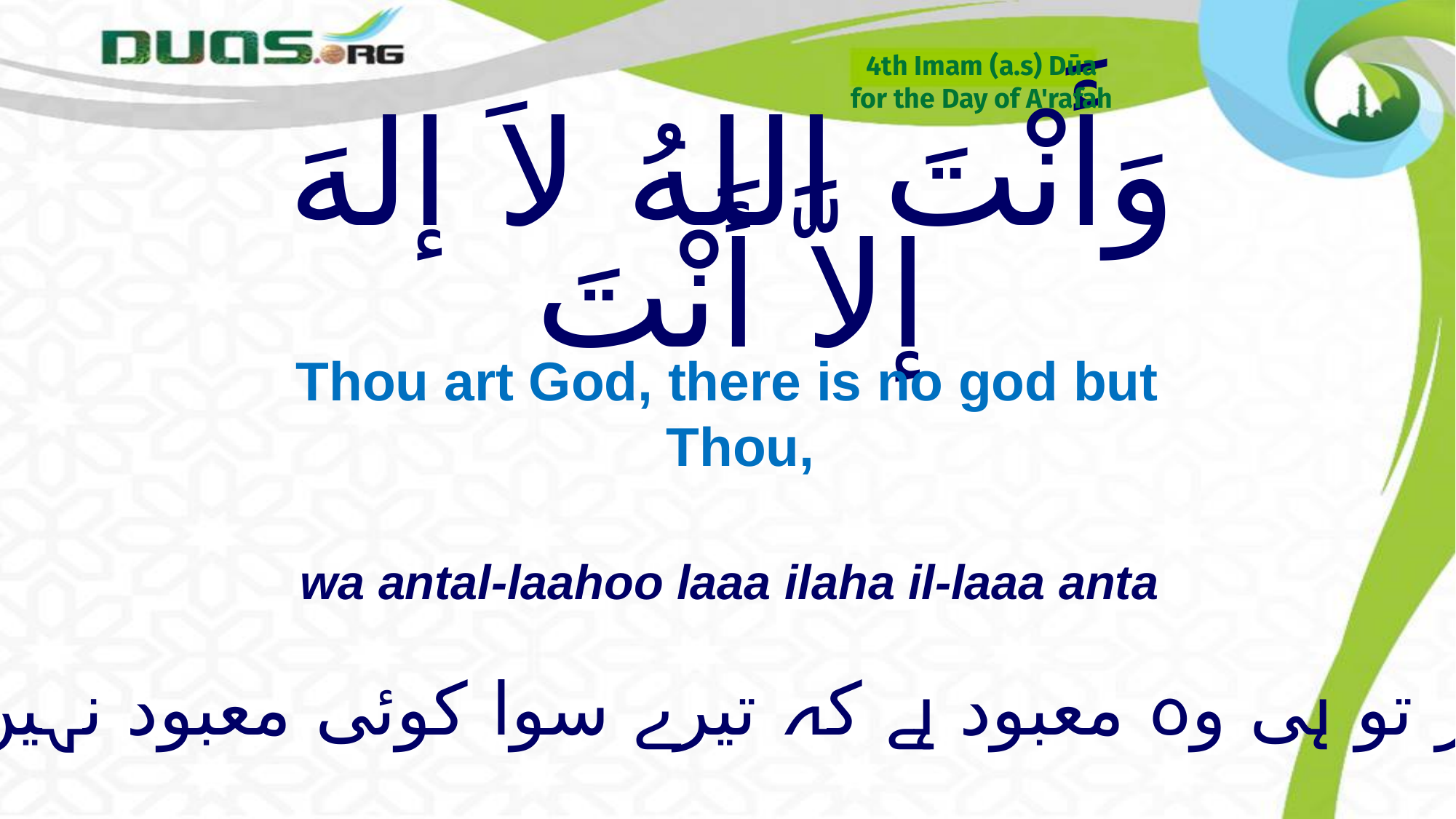

4th Imam (a.s) Dūa
for the Day of A'rafah
# وَأَنْتَ اللهُ لاَ إلهَ إلاَّ أَنْتَ
Thou art God, there is no god but Thou,
wa antal-laahoo laaa ilaha il-laaa anta
اور تو ہی وہ معبود ہے کہ تیرے سوا کوئی معبود نہیں